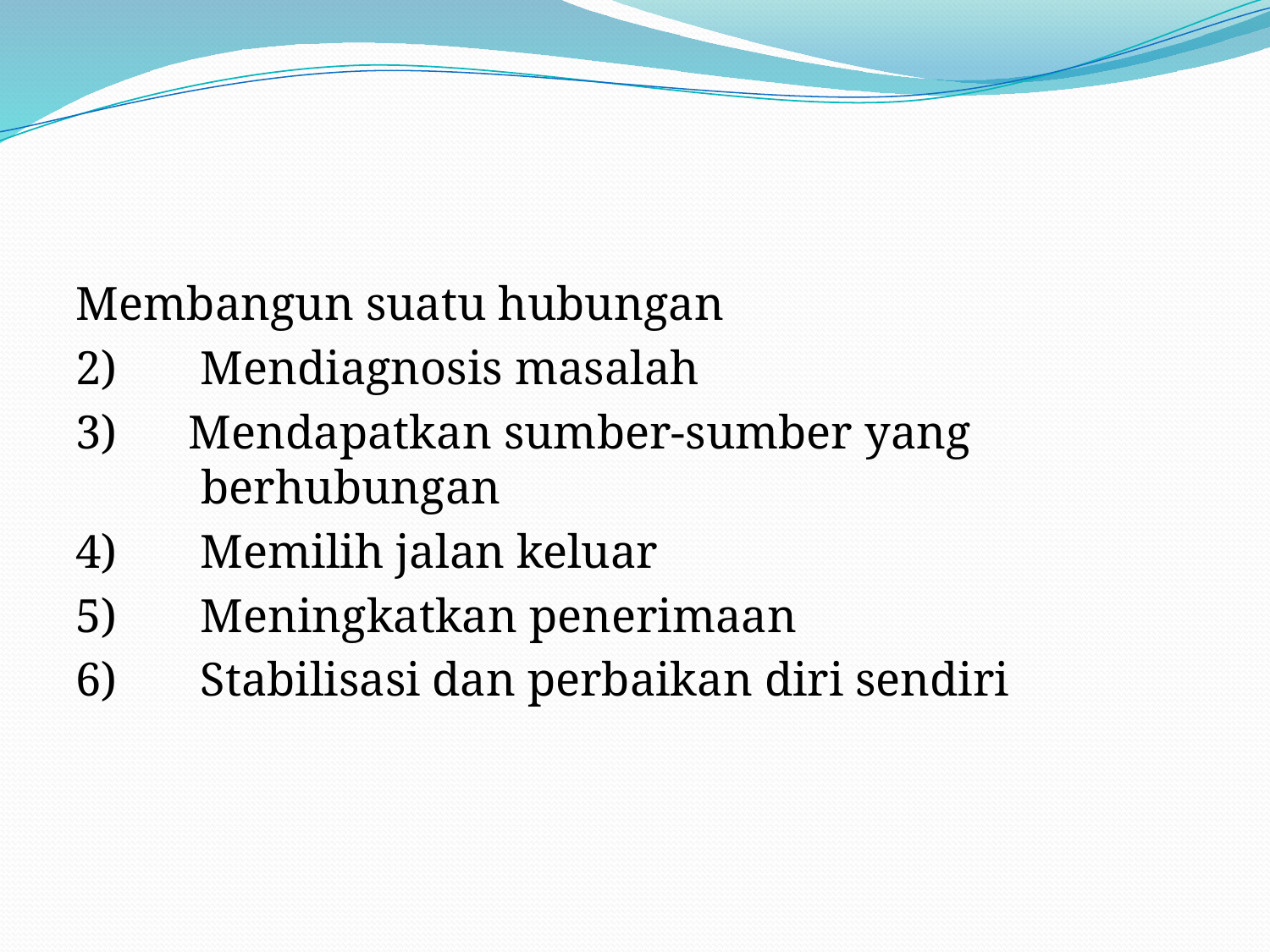

#
Membangun suatu hubungan
2)       Mendiagnosis masalah
3)      Mendapatkan sumber-sumber yang berhubungan
4)       Memilih jalan keluar
5)       Meningkatkan penerimaan
6)       Stabilisasi dan perbaikan diri sendiri